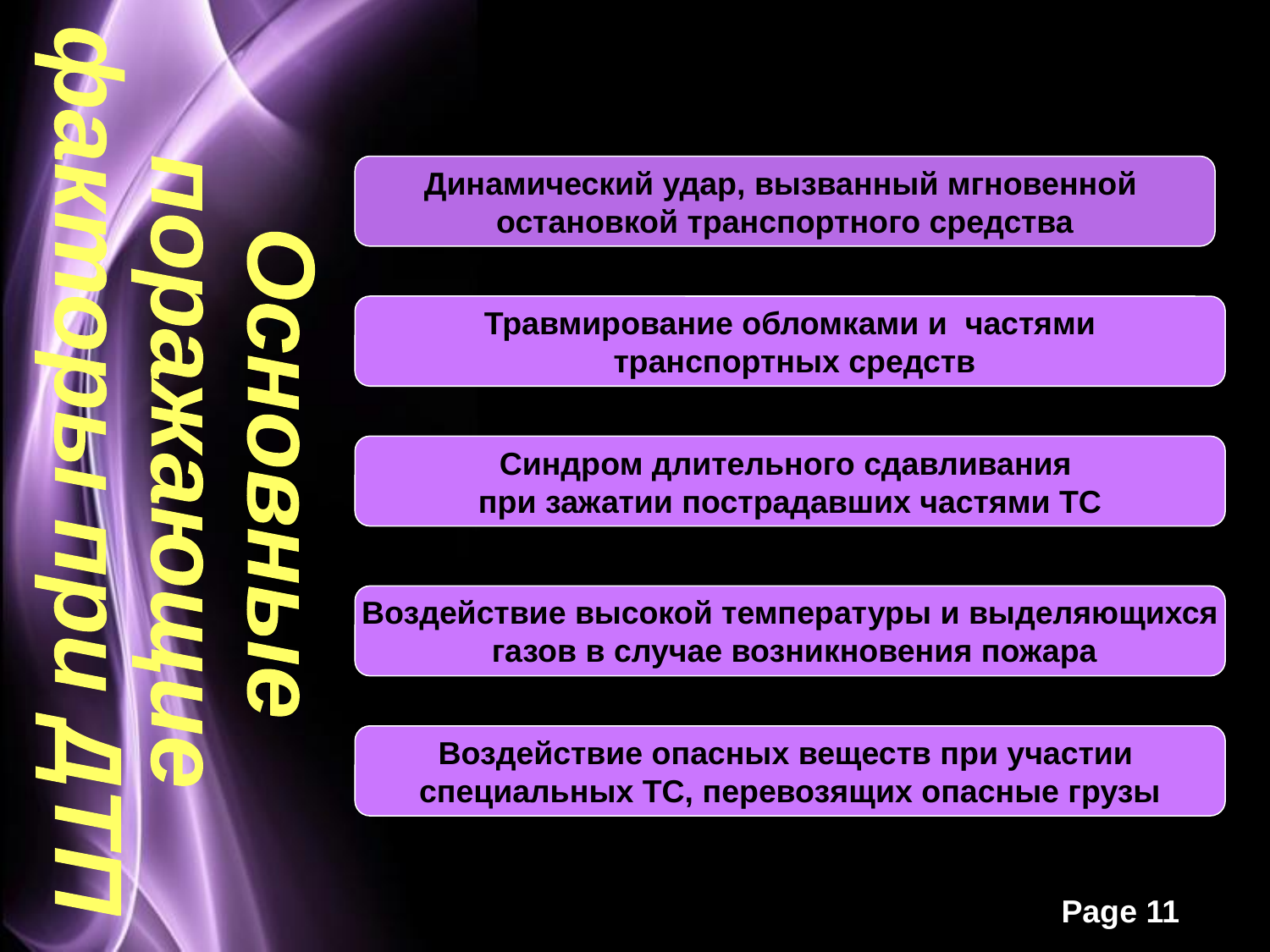

Динамический удар, вызванный мгновенной
остановкой транспортного средства
Травмирование обломками и  частями
 транспортных средств
Основные
поражающие
факторы при ДТП
Синдром длительного сдавливания
при зажатии пострадавших частями ТС
Воздействие высокой температуры и выделяющихся
 газов в случае возникновения пожара
Воздействие опасных веществ при участии
специальных ТС, перевозящих опасные грузы